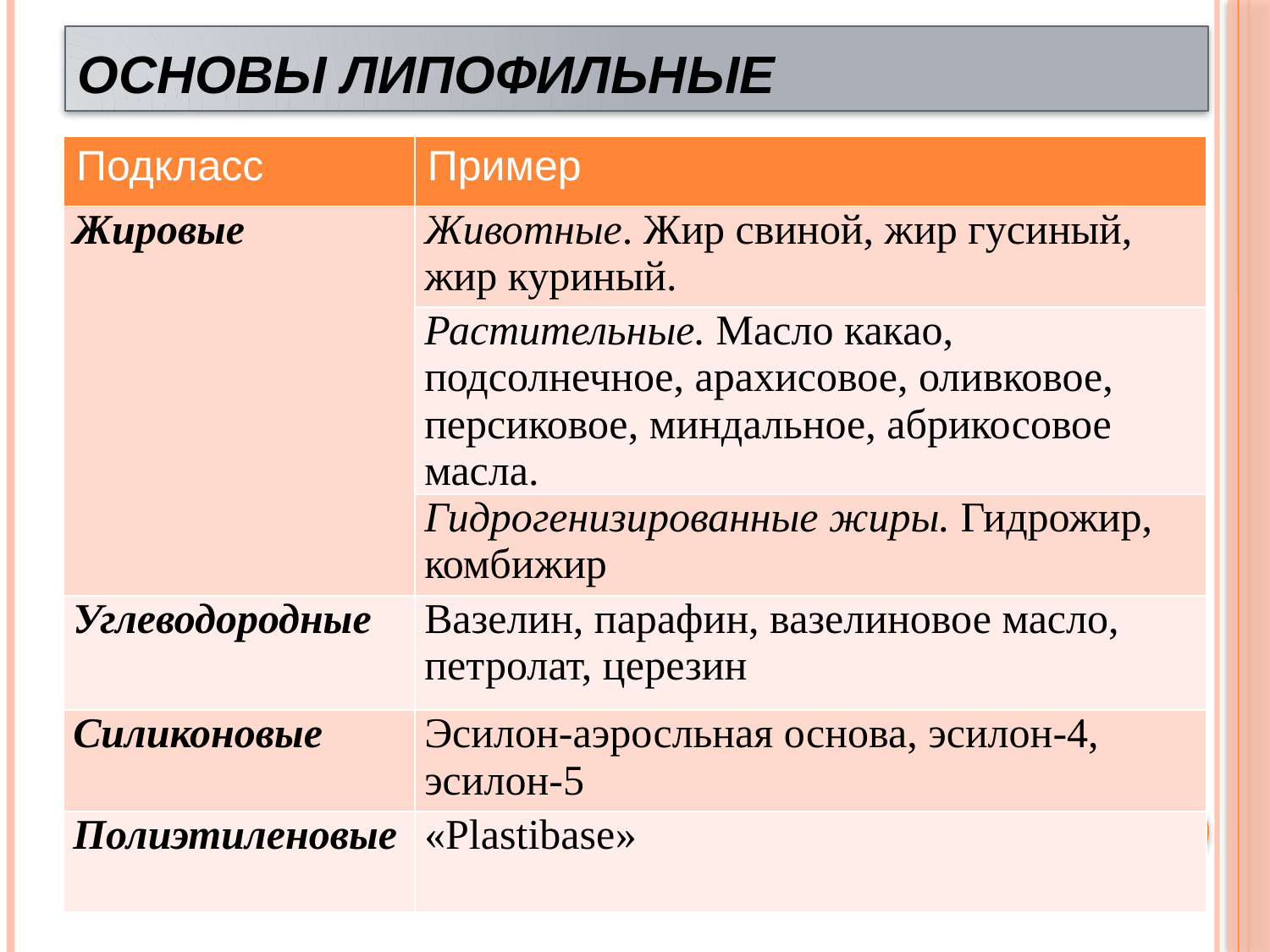

# Основы липофильные
| Подкласс | Пример |
| --- | --- |
| Жировые | Животные. Жир свиной, жир гусиный, жир куриный. |
|  | Растительные. Масло какао, подсолнечное, арахисовое, оливковое, персиковое, миндальное, абрикосовое масла. |
|  | Гидрогенизированные жиры. Гидрожир, комбижир |
| Углеводородные | Вазелин, парафин, вазелиновое масло, петролат, церезин |
| Силиконовые | Эсилон-аэросльная основа, эсилон-4, эсилон-5 |
| Полиэтиленовые | «Plastibase» |